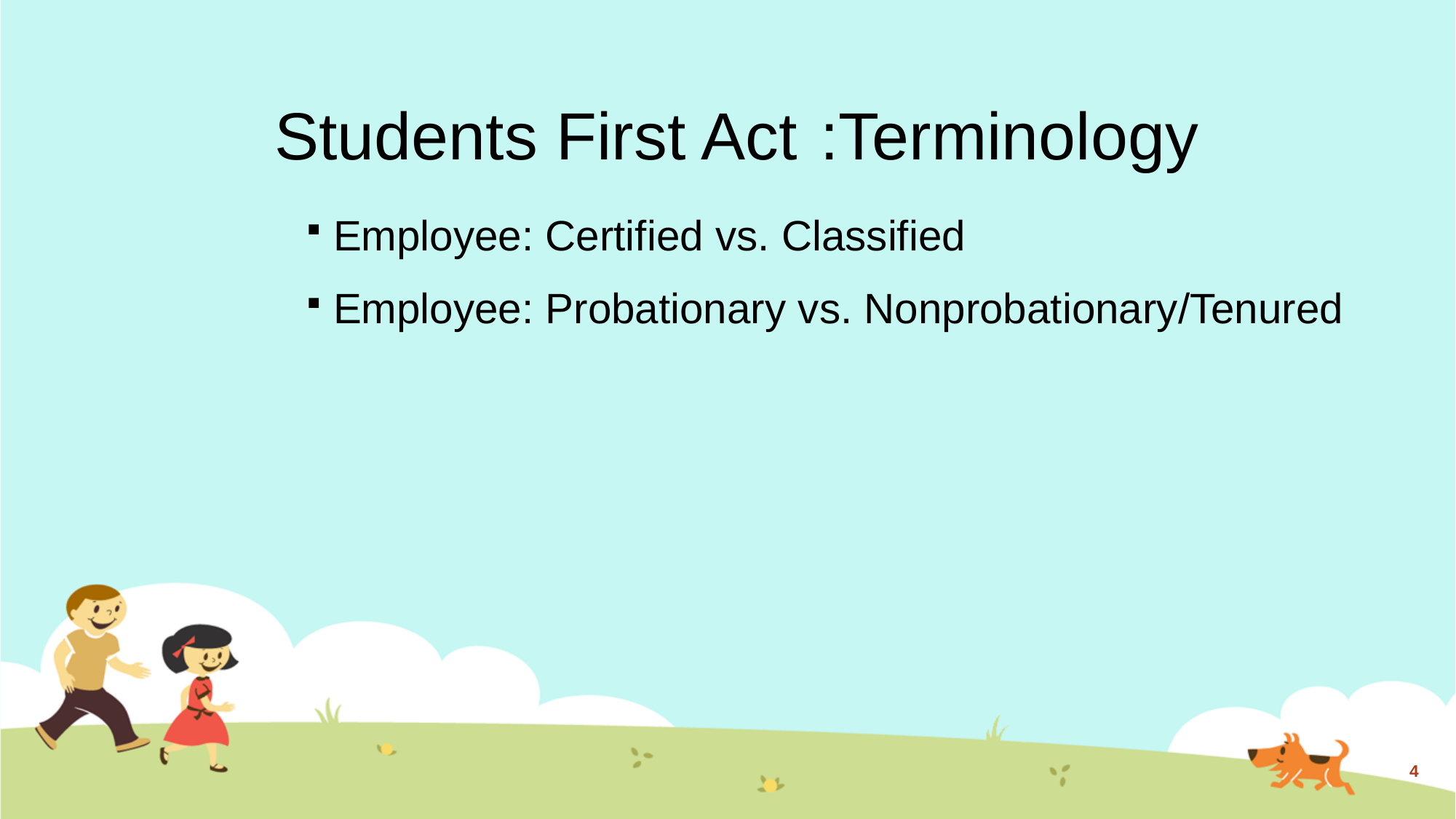

# Students First Act	:Terminology
Employee: Certified vs. Classified
Employee: Probationary vs. Nonprobationary/Tenured
4